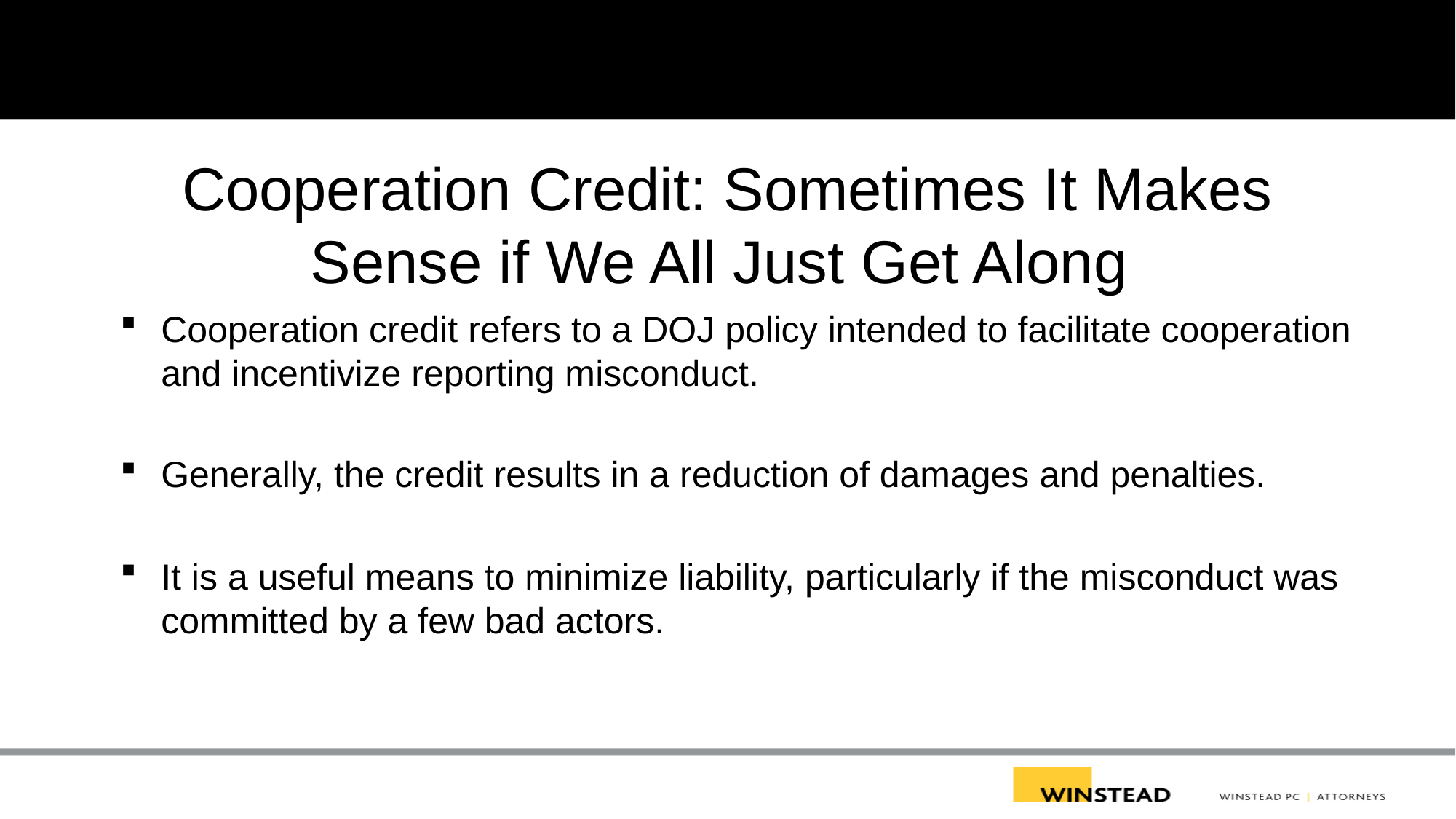

# Cooperation Credit: Sometimes It Makes Sense if We All Just Get Along
Cooperation credit refers to a DOJ policy intended to facilitate cooperation and incentivize reporting misconduct.

Generally, the credit results in a reduction of damages and penalties.

It is a useful means to minimize liability, particularly if the misconduct was committed by a few bad actors.